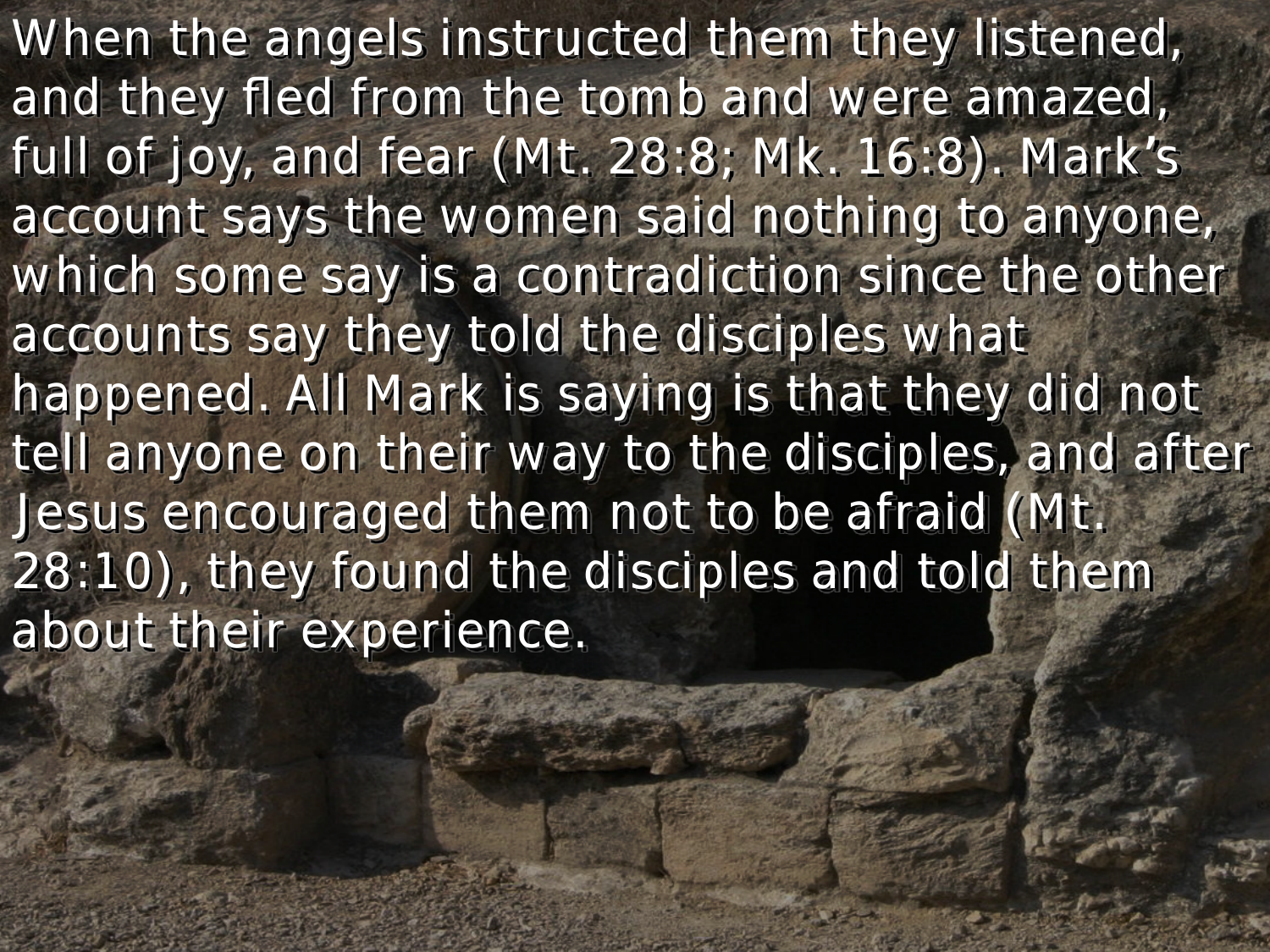

When the angels instructed them they listened, and they fled from the tomb and were amazed, full of joy, and fear (Mt. 28:8; Mk. 16:8). Mark’s account says the women said nothing to anyone, which some say is a contradiction since the other accounts say they told the disciples what happened. All Mark is saying is that they did not tell anyone on their way to the disciples, and after Jesus encouraged them not to be afraid (Mt. 28:10), they found the disciples and told them about their experience.